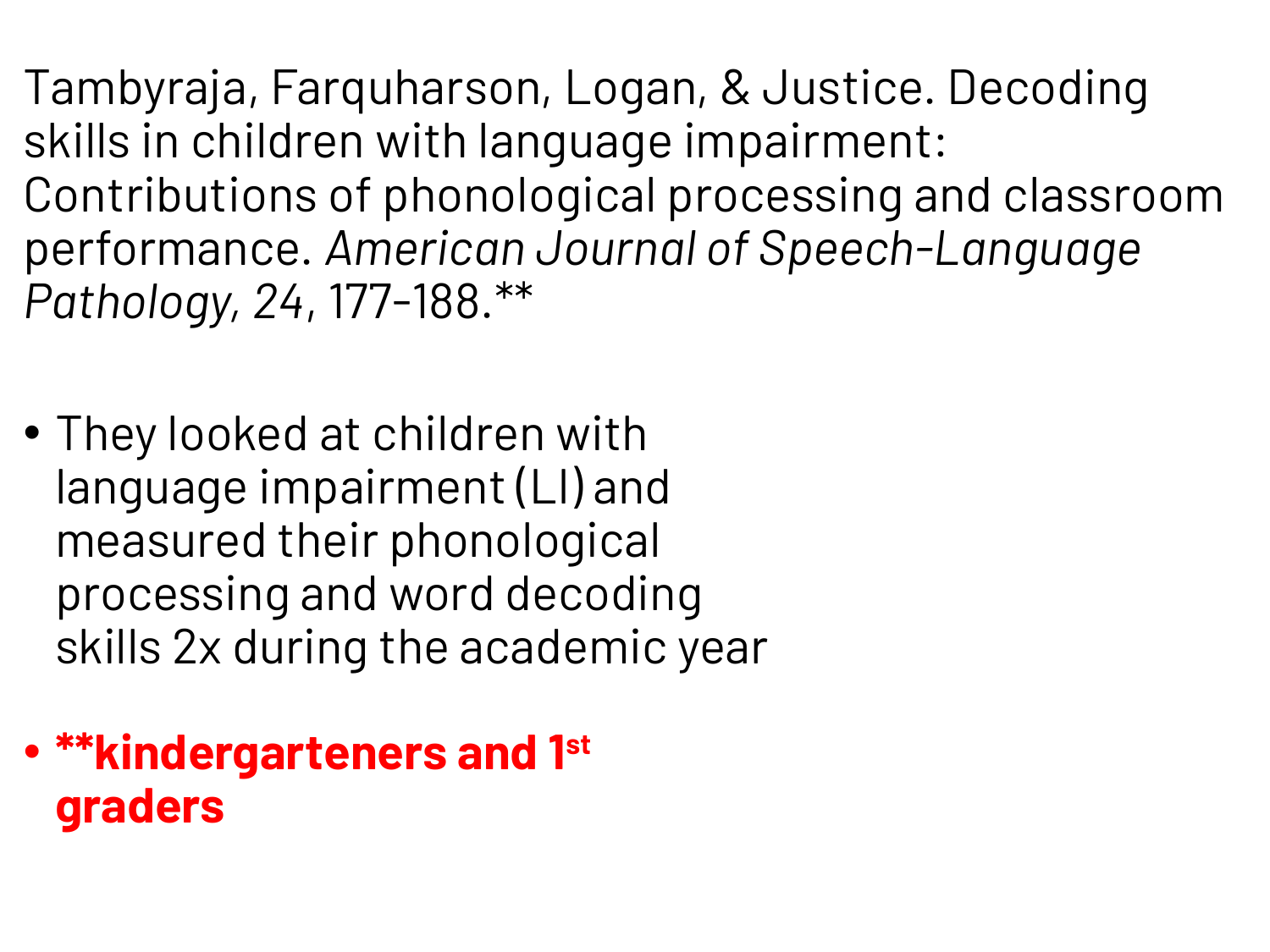

# Tambyraja, Farquharson, Logan, & Justice. Decoding skills in children with language impairment: Contributions of phonological processing and classroom performance. American Journal of Speech-Language Pathology, 24, 177-188.**
They looked at children with language impairment (LI) and measured their phonological processing and word decoding skills 2x during the academic year

**kindergarteners and 1st graders